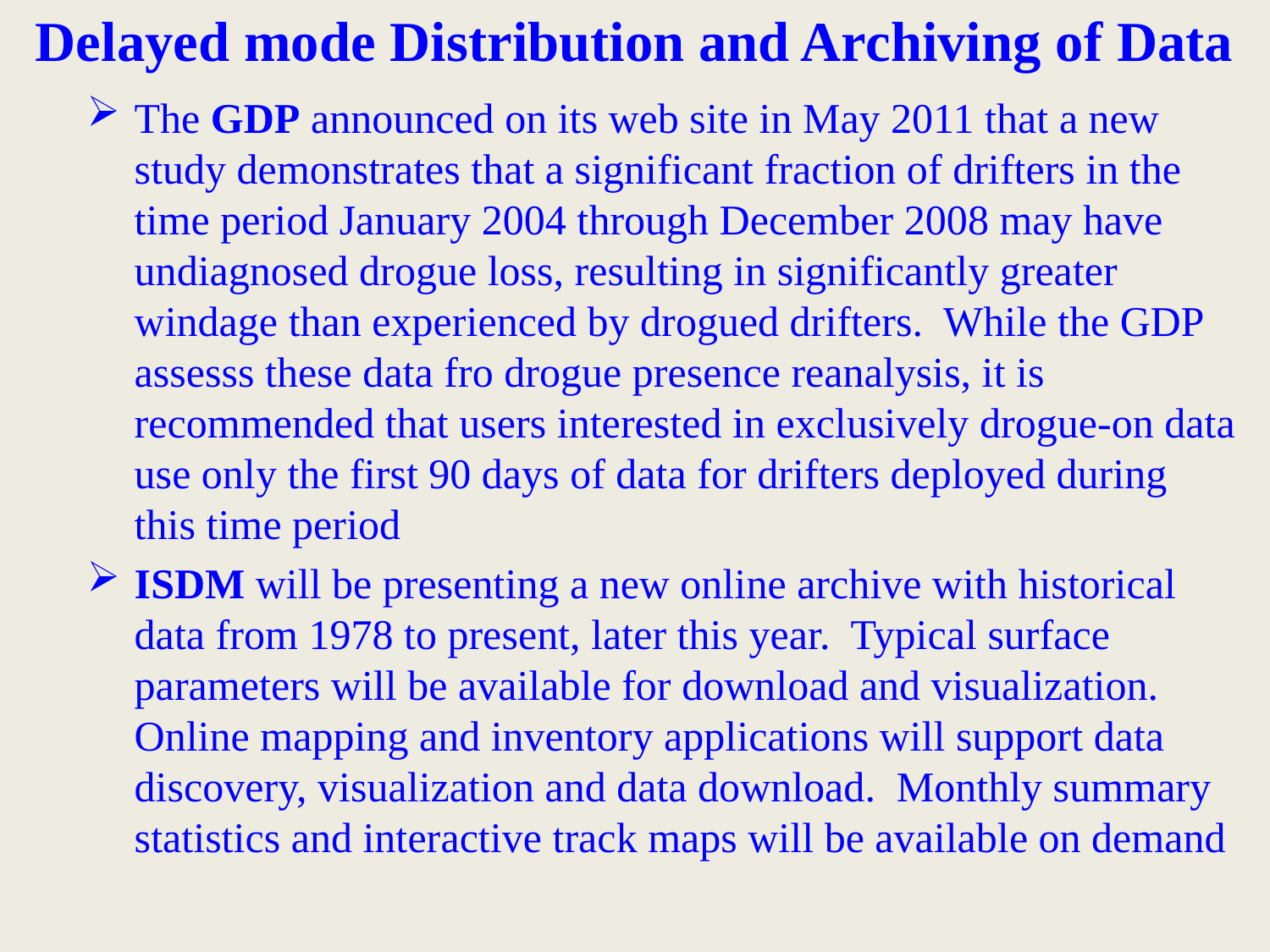

# Delayed mode Distribution and Archiving of Data
The GDP announced on its web site in May 2011 that a new study demonstrates that a significant fraction of drifters in the time period January 2004 through December 2008 may have undiagnosed drogue loss, resulting in significantly greater windage than experienced by drogued drifters.  While the GDP assesss these data fro drogue presence reanalysis, it is recommended that users interested in exclusively drogue-on data use only the first 90 days of data for drifters deployed during this time period
ISDM will be presenting a new online archive with historical data from 1978 to present, later this year.  Typical surface parameters will be available for download and visualization.  Online mapping and inventory applications will support data discovery, visualization and data download.  Monthly summary statistics and interactive track maps will be available on demand